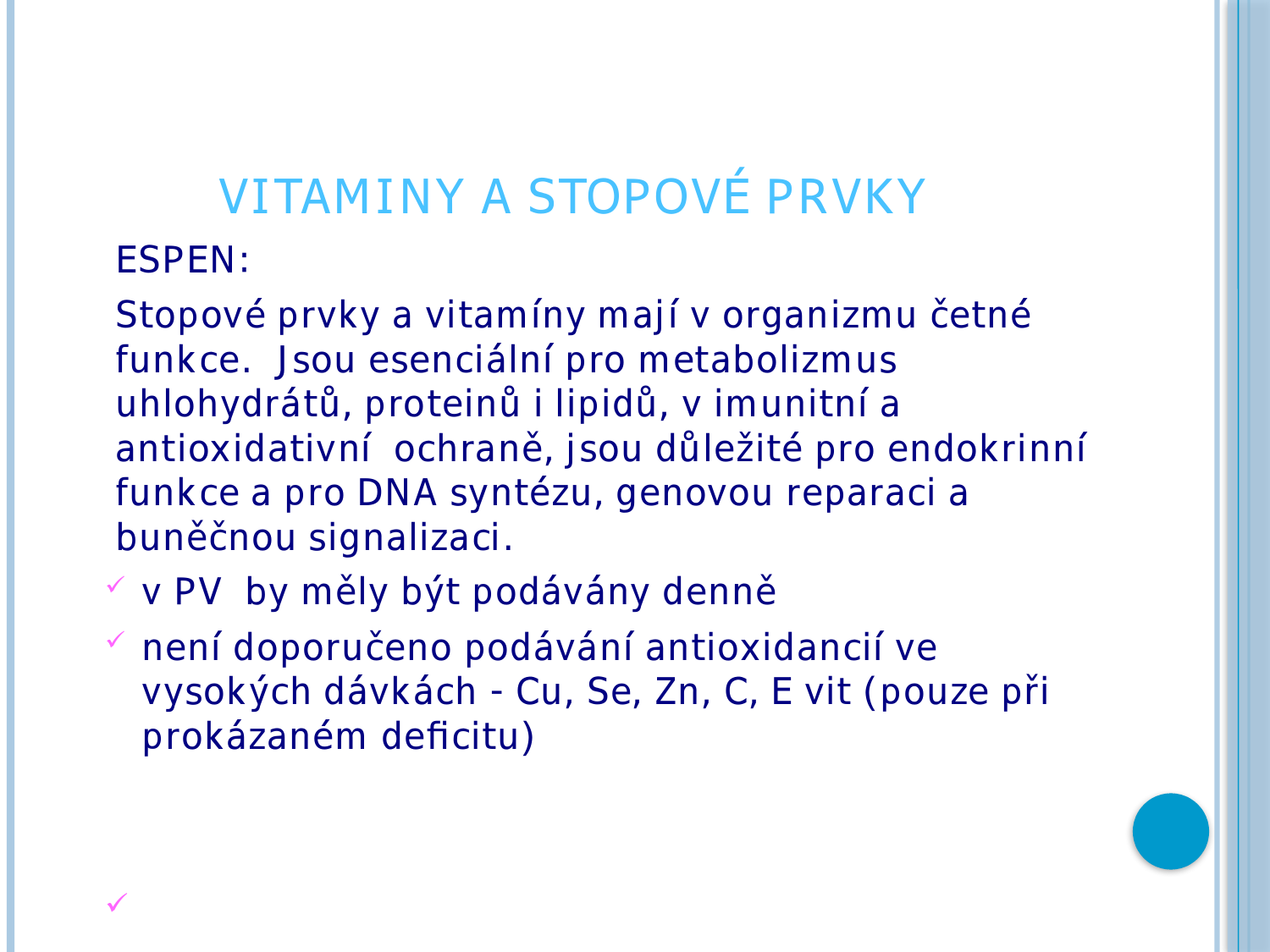

# vitaminy a stopové prvky
ESPEN:
Stopové prvky a vitamíny mají v organizmu četné funkce.  Jsou esenciální pro metabolizmus uhlohydrátů, proteinů i lipidů, v imunitní a antioxidativní  ochraně, jsou důležité pro endokrinní funkce a pro DNA syntézu, genovou reparaci a buněčnou signalizaci.
v PV  by měly být podávány denně
není doporučeno podávání antioxidancií ve vysokých dávkách - Cu, Se, Zn, C, E vit (pouze při prokázaném deficitu)